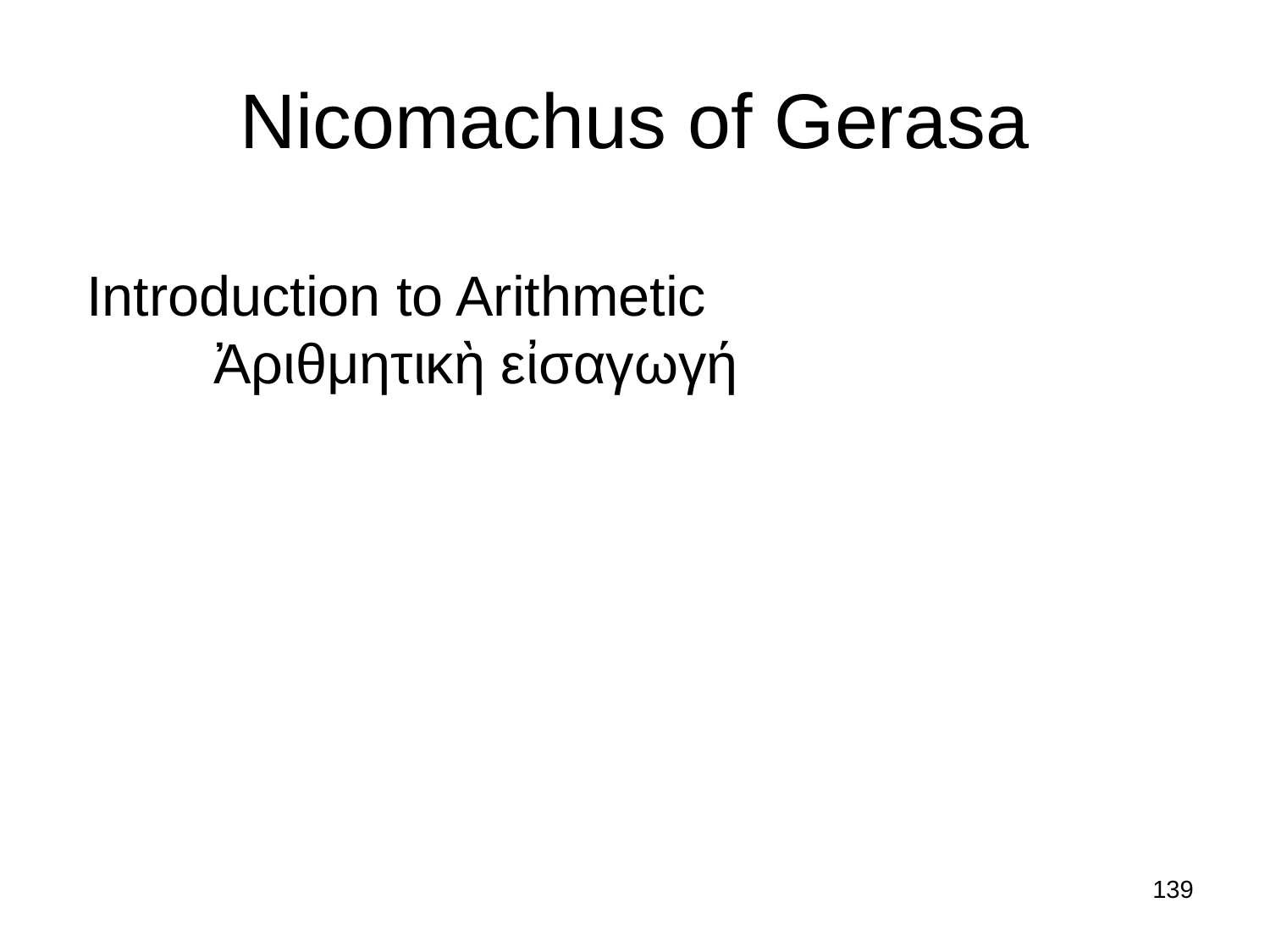

# Nicomachus of Gerasa
Introduction to Arithmetic
	Ἀριθμητικὴ εἰσαγωγή

139